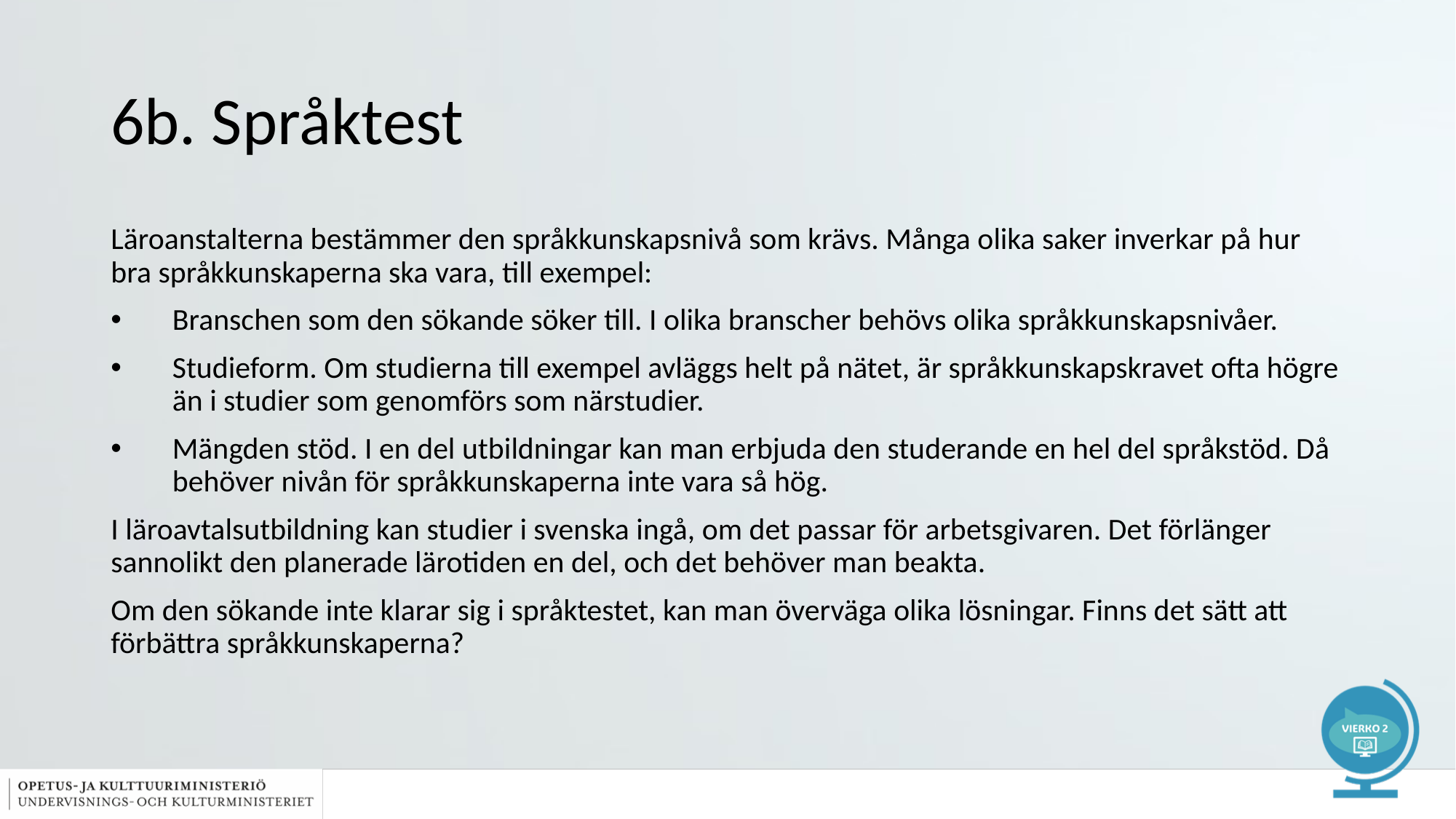

# 6b. Språktest
Läroanstalterna bestämmer den språkkunskapsnivå som krävs. Många olika saker inverkar på hur bra språkkunskaperna ska vara, till exempel:
Branschen som den sökande söker till. I olika branscher behövs olika språkkunskapsnivåer.
Studieform. Om studierna till exempel avläggs helt på nätet, är språkkunskapskravet ofta högre än i studier som genomförs som närstudier.
Mängden stöd. I en del utbildningar kan man erbjuda den studerande en hel del språkstöd. Då behöver nivån för språkkunskaperna inte vara så hög.
I läroavtalsutbildning kan studier i svenska ingå, om det passar för arbetsgivaren. Det förlänger sannolikt den planerade lärotiden en del, och det behöver man beakta.
Om den sökande inte klarar sig i språktestet, kan man överväga olika lösningar. Finns det sätt att förbättra språkkunskaperna?